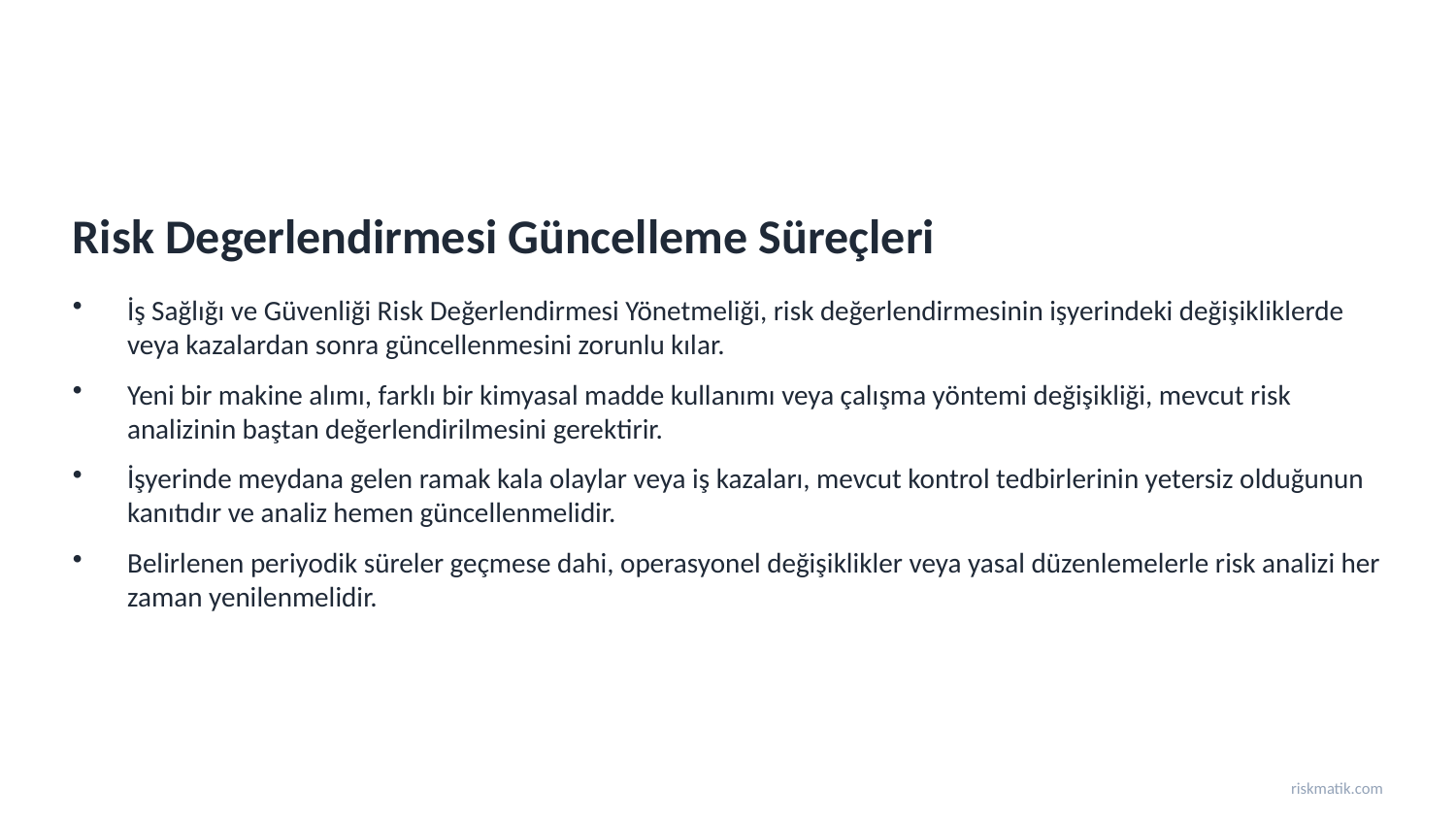

Risk Degerlendirmesi Güncelleme Süreçleri
İş Sağlığı ve Güvenliği Risk Değerlendirmesi Yönetmeliği, risk değerlendirmesinin işyerindeki değişikliklerde veya kazalardan sonra güncellenmesini zorunlu kılar.
Yeni bir makine alımı, farklı bir kimyasal madde kullanımı veya çalışma yöntemi değişikliği, mevcut risk analizinin baştan değerlendirilmesini gerektirir.
İşyerinde meydana gelen ramak kala olaylar veya iş kazaları, mevcut kontrol tedbirlerinin yetersiz olduğunun kanıtıdır ve analiz hemen güncellenmelidir.
Belirlenen periyodik süreler geçmese dahi, operasyonel değişiklikler veya yasal düzenlemelerle risk analizi her zaman yenilenmelidir.
riskmatik.com